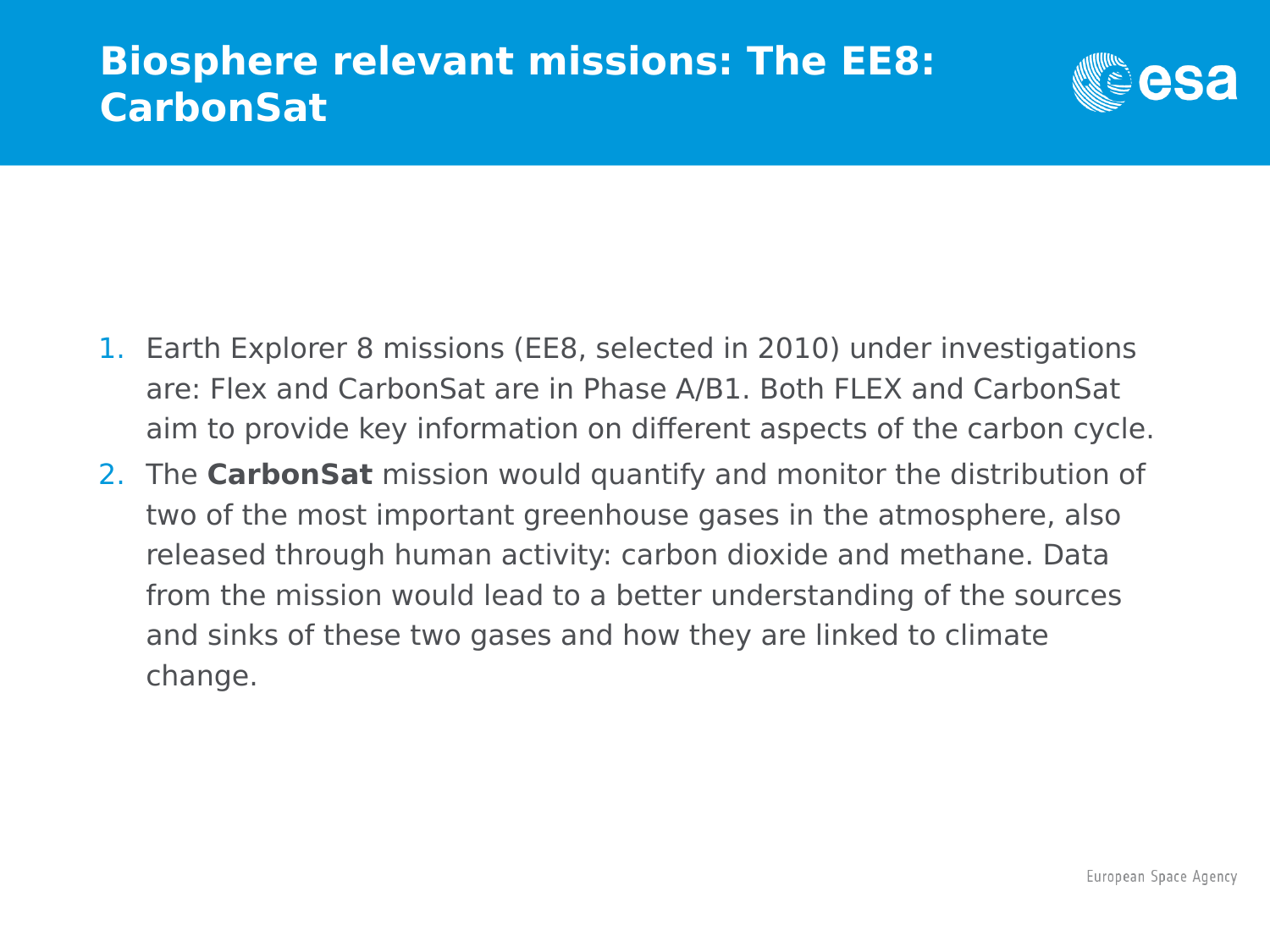

# Biosphere relevant missions: The EE8: CarbonSat

Earth Explorer 8 missions (EE8, selected in 2010) under investigations are: Flex and CarbonSat are in Phase A/B1. Both FLEX and CarbonSat aim to provide key information on different aspects of the carbon cycle.
The CarbonSat mission would quantify and monitor the distribution of two of the most important greenhouse gases in the atmosphere, also released through human activity: carbon dioxide and methane. Data from the mission would lead to a better understanding of the sources and sinks of these two gases and how they are linked to climate change.